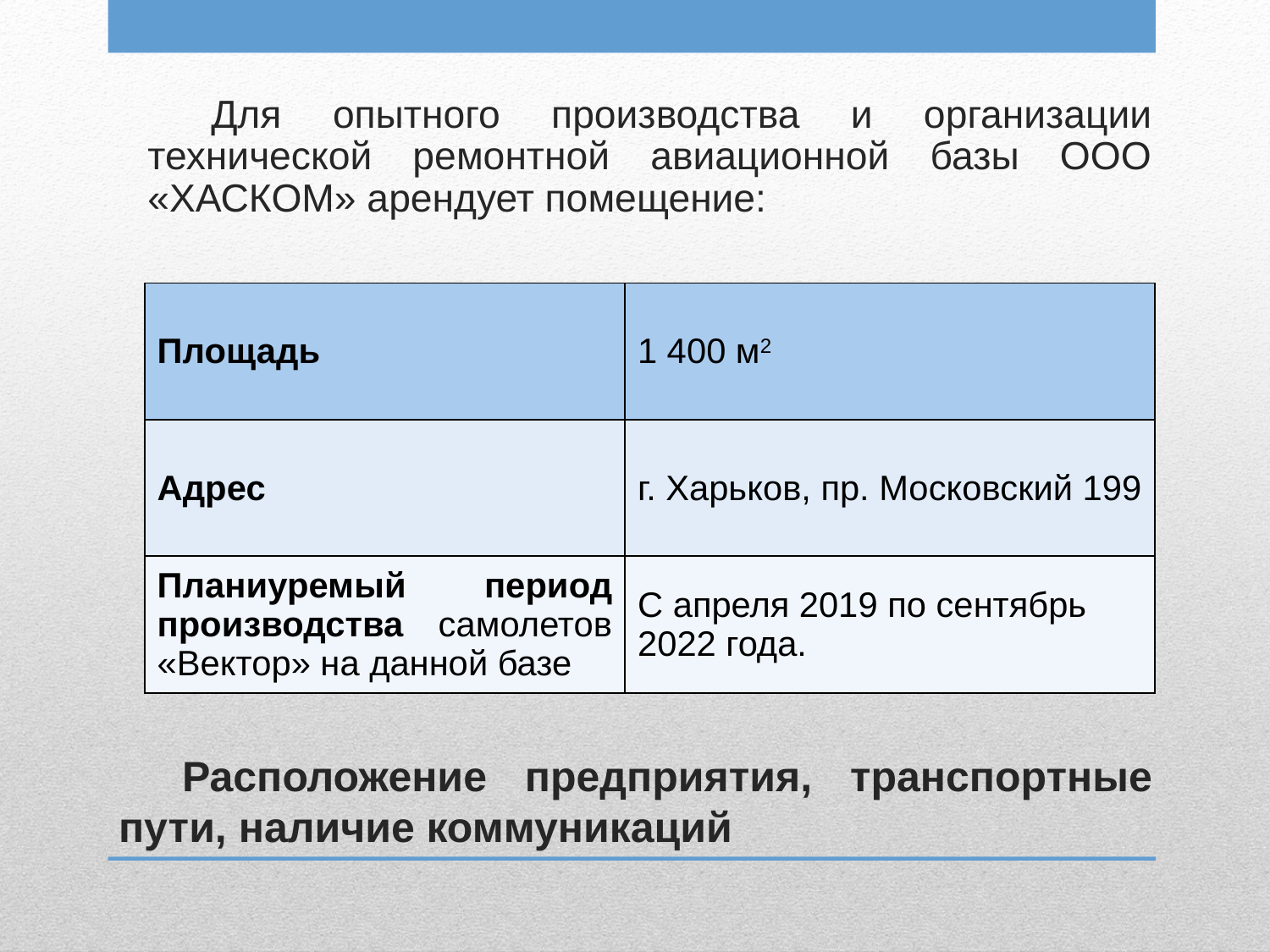

Для опытного производства и организации технической ремонтной авиационной базы ООО «ХАСКОМ» арендует помещение:
| Площадь | 1 400 м2 |
| --- | --- |
| Адрес | г. Харьков, пр. Московский 199 |
| Планиуремый период производства самолетов «Вектор» на данной базе | С апреля 2019 по сентябрь 2022 года. |
# Расположение предприятия, транспортные пути, наличие коммуникаций